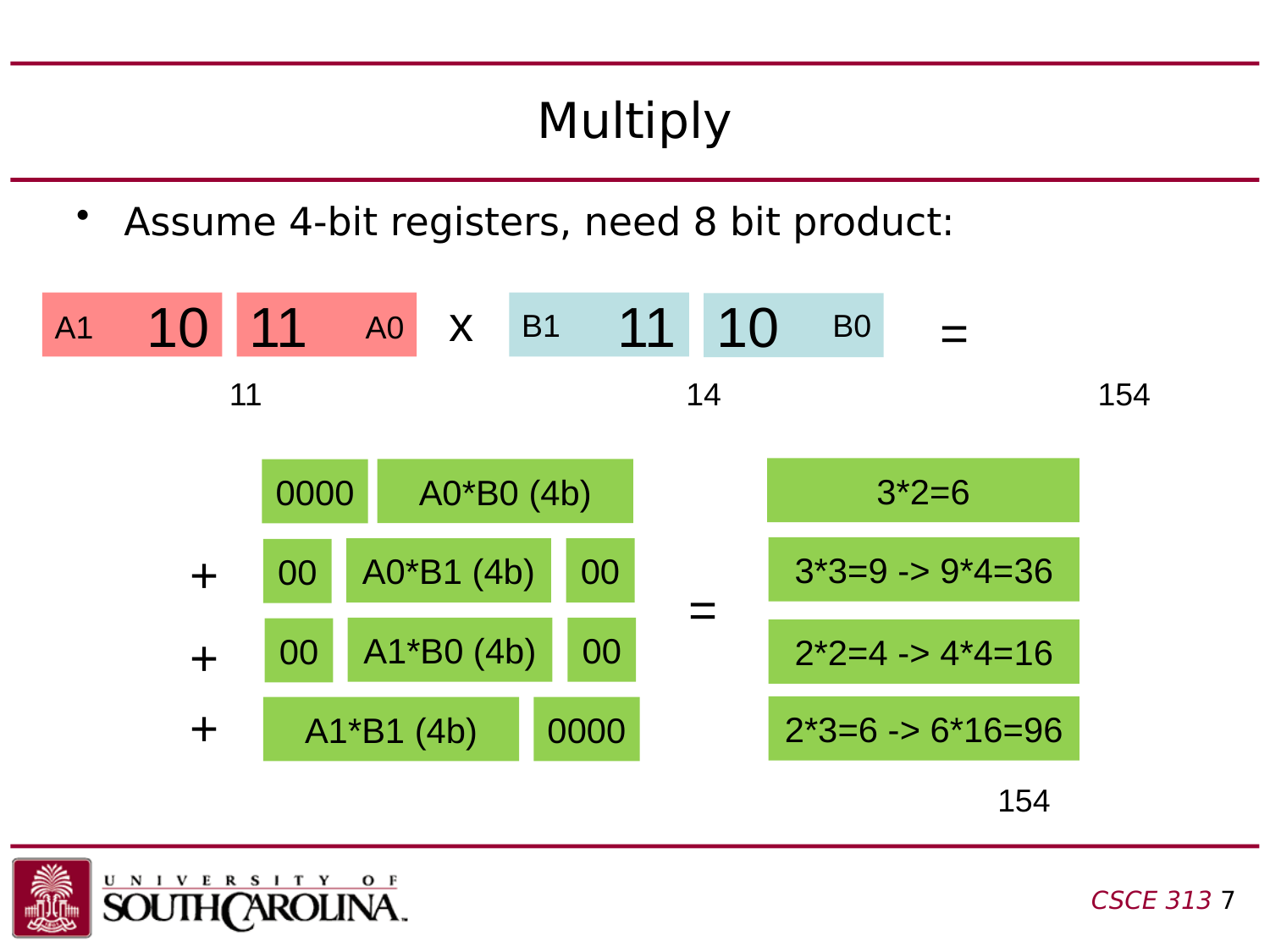

# Multiply
Assume 4-bit registers, need 8 bit product:
x
10
11
11
10
=
B1
B0
A1
A0
11
14
154
3*2=6
A0*B0 (4b)
0000
+
3*3=9 -> 9*4=36
A0*B1 (4b)
00
00
=
A1*B0 (4b)
00
00
2*2=4 -> 4*4=16
+
+
2*3=6 -> 6*16=96
A1*B1 (4b)
0000
154
CSCE 313 7